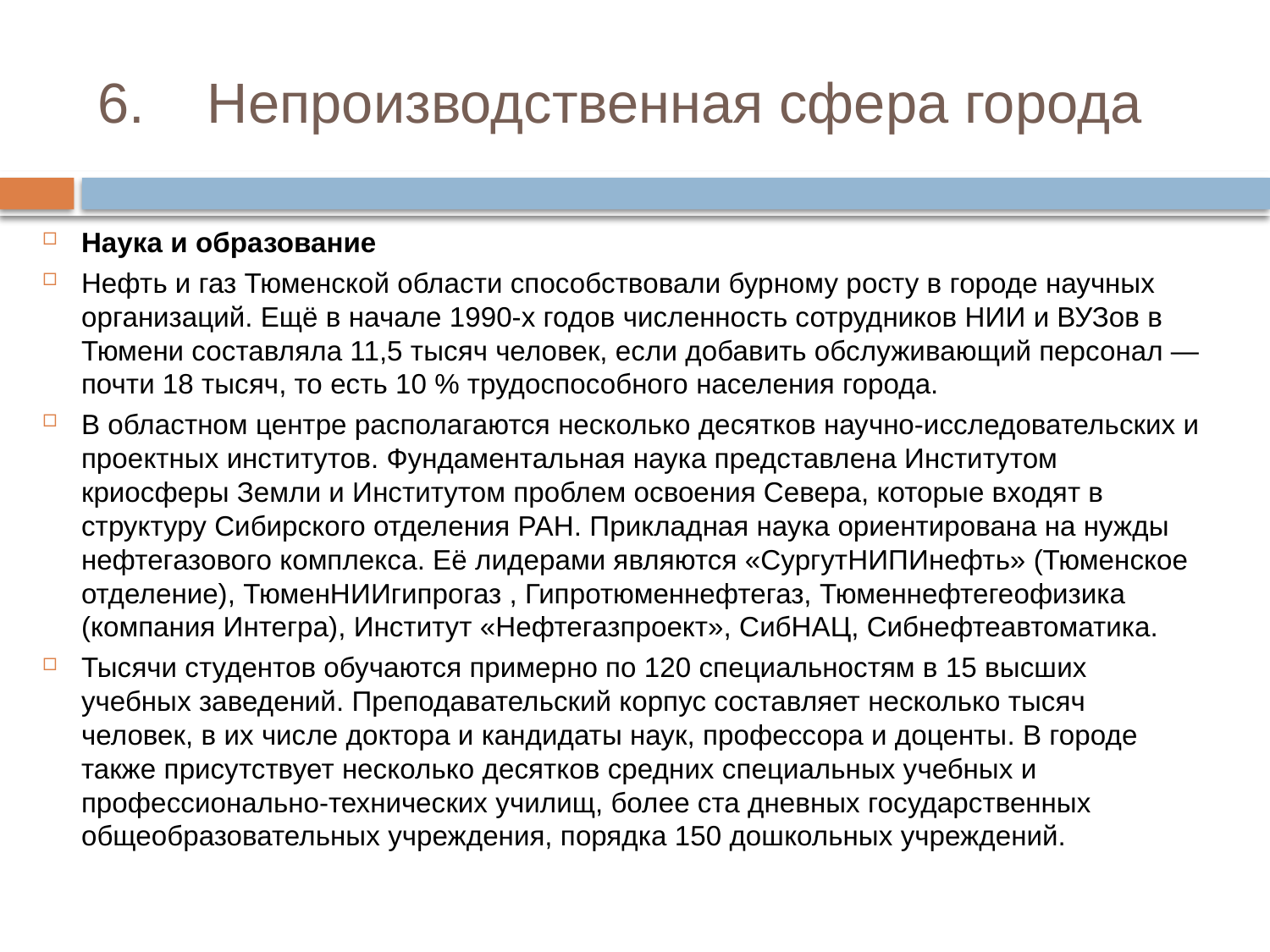

# 6.    Непроизводственная сфера города
Наука и образование
Нефть и газ Тюменской области способствовали бурному росту в городе научных организаций. Ещё в начале 1990-х годов численность сотрудников НИИ и ВУЗов в Тюмени составляла 11,5 тысяч человек, если добавить обслуживающий персонал — почти 18 тысяч, то есть 10 % трудоспособного населения города.
В областном центре располагаются несколько десятков научно-исследовательских и проектных институтов. Фундаментальная наука представлена Институтом криосферы Земли и Институтом проблем освоения Севера, которые входят в структуру Сибирского отделения РАН. Прикладная наука ориентирована на нужды нефтегазового комплекса. Её лидерами являются «СургутНИПИнефть» (Тюменское отделение), ТюменНИИгипрогаз , Гипротюменнефтегаз, Тюменнефтегеофизика (компания Интегра), Институт «Нефтегазпроект», СибНАЦ, Сибнефтеавтоматика.
Тысячи студентов обучаются примерно по 120 специальностям в 15 высших учебных заведений. Преподавательский корпус составляет несколько тысяч человек, в их числе доктора и кандидаты наук, профессора и доценты. В городе также присутствует несколько десятков средних специальных учебных и профессионально-технических училищ, более ста дневных государственных общеобразовательных учреждения, порядка 150 дошкольных учреждений.